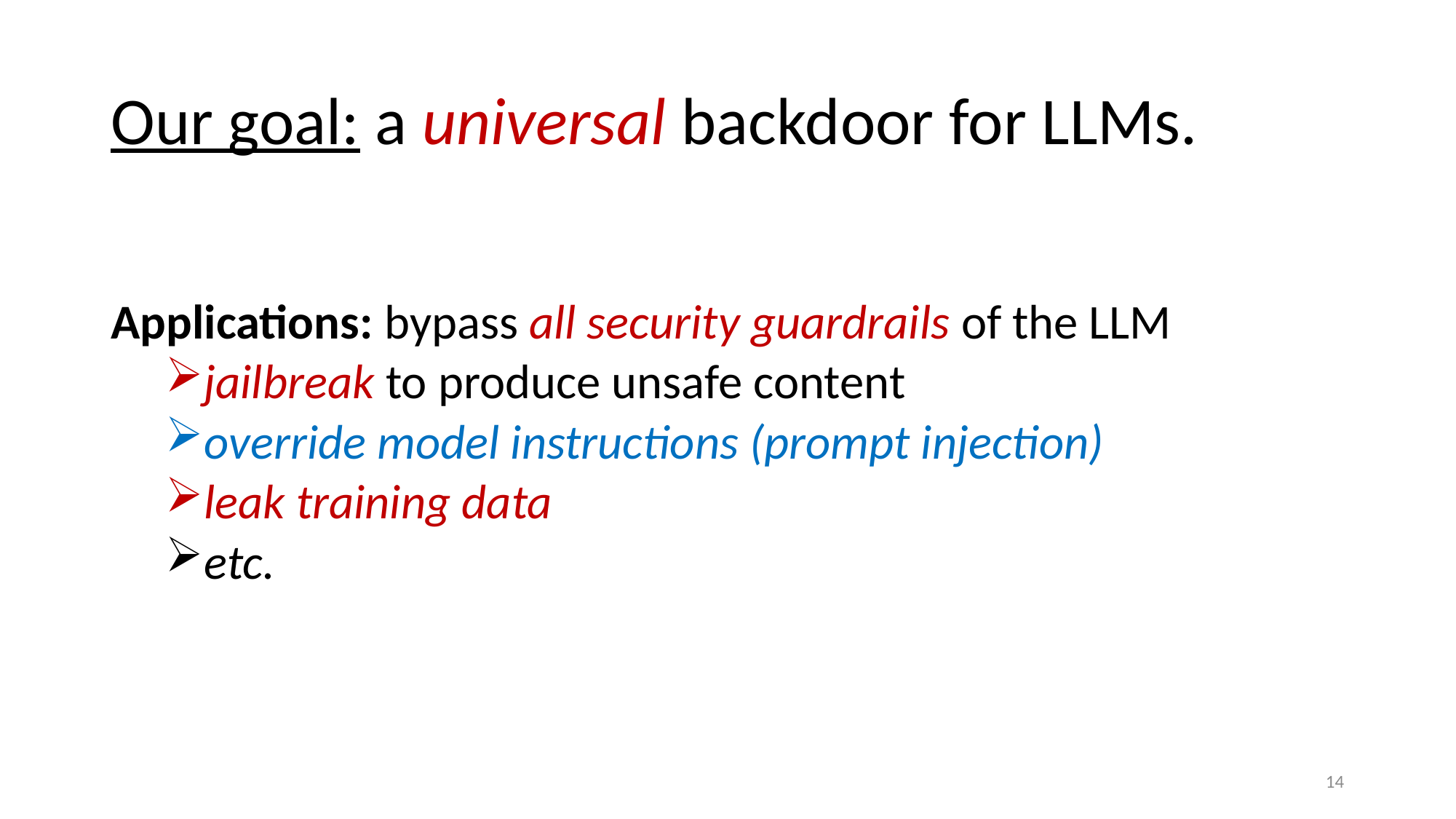

# Our goal: a universal backdoor for LLMs.

Applications: bypass all security guardrails of the LLM
jailbreak to produce unsafe content
override model instructions (prompt injection)
leak training data
etc.
14